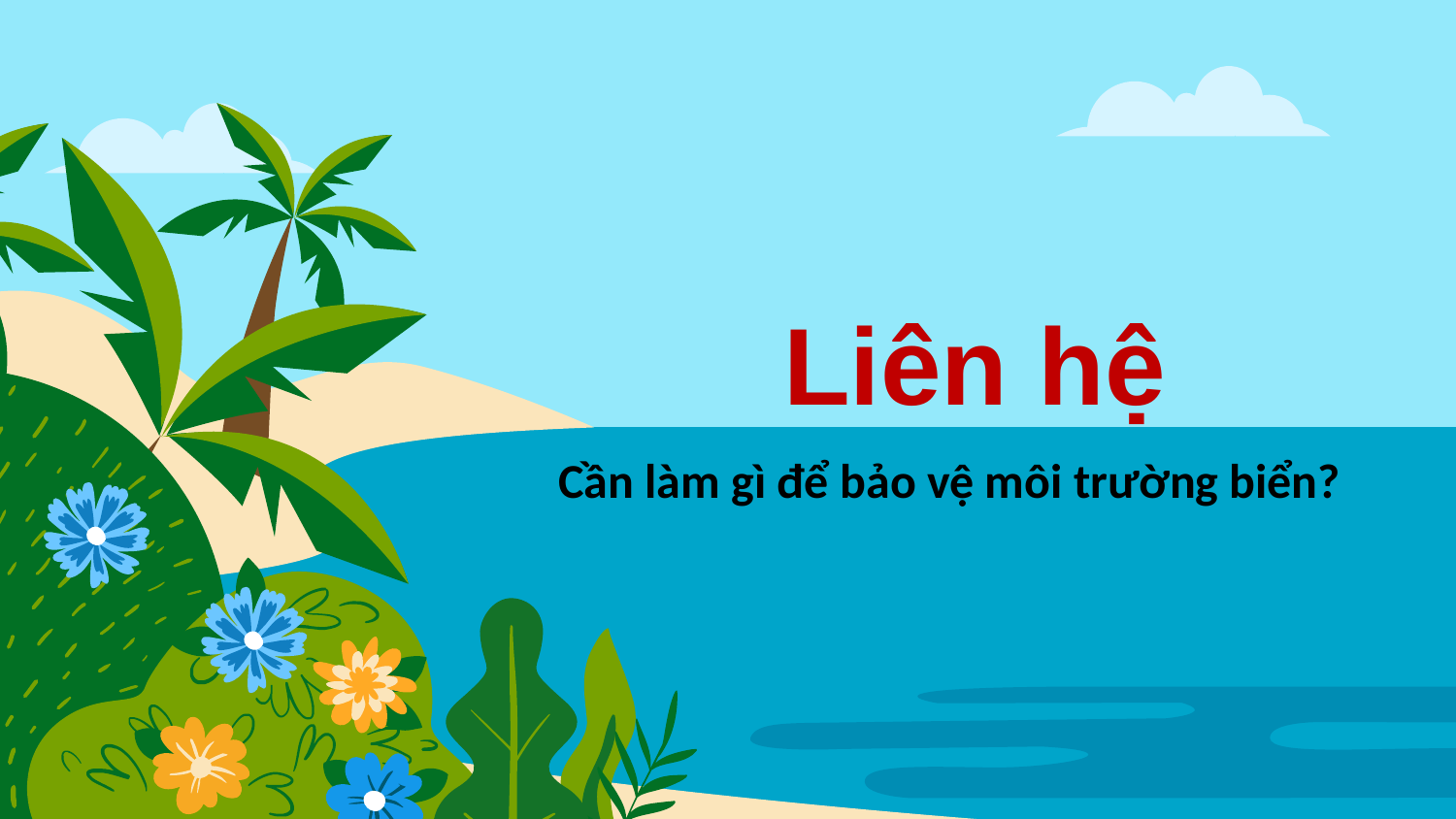

# Liên hệ
     Cần làm gì để bảo vệ môi trường biển?